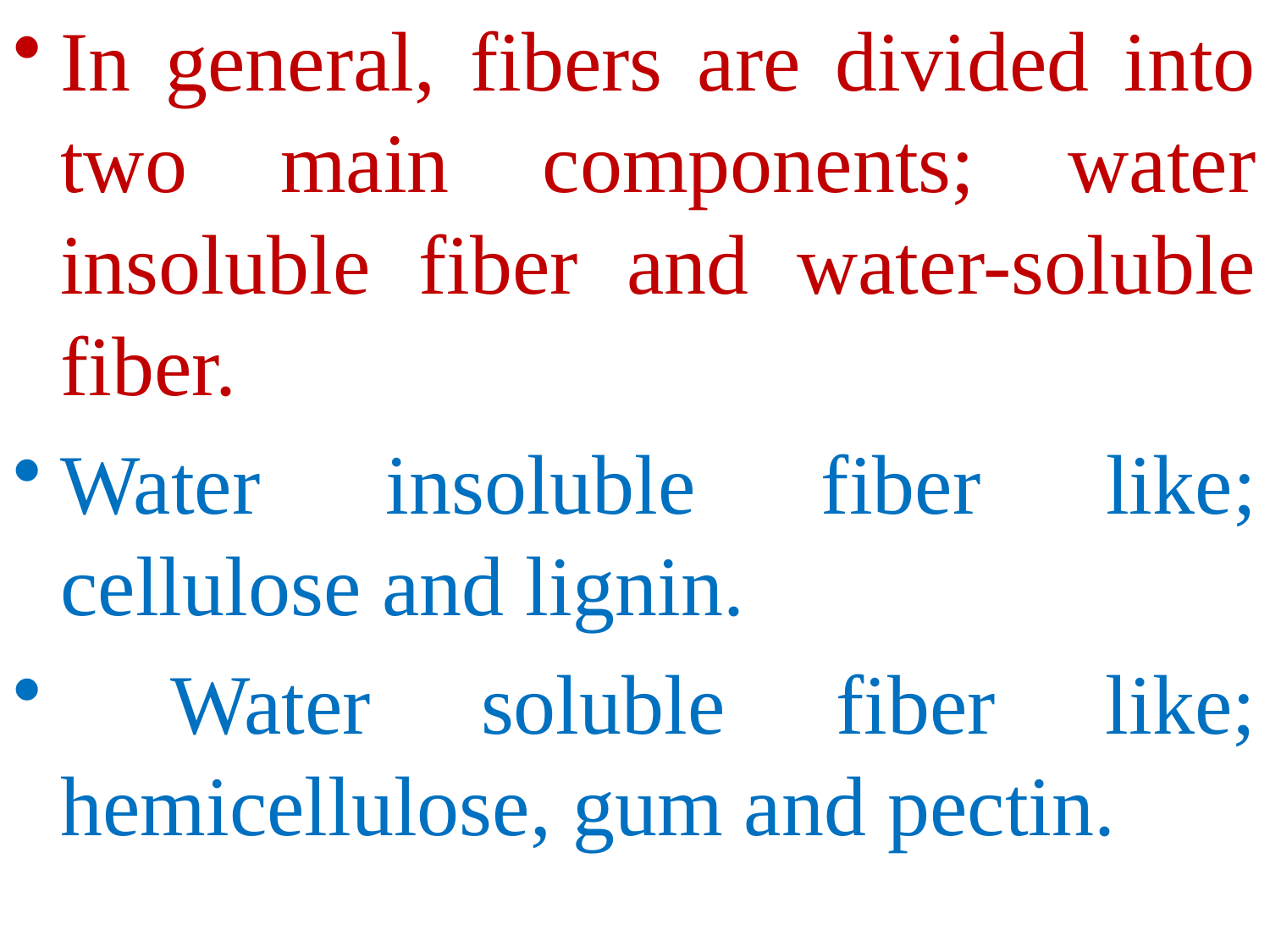

In general, fibers are divided into two main components; water insoluble fiber and water-soluble fiber.
Water insoluble fiber like; cellulose and lignin.
 Water soluble fiber like; hemicellulose, gum and pectin.